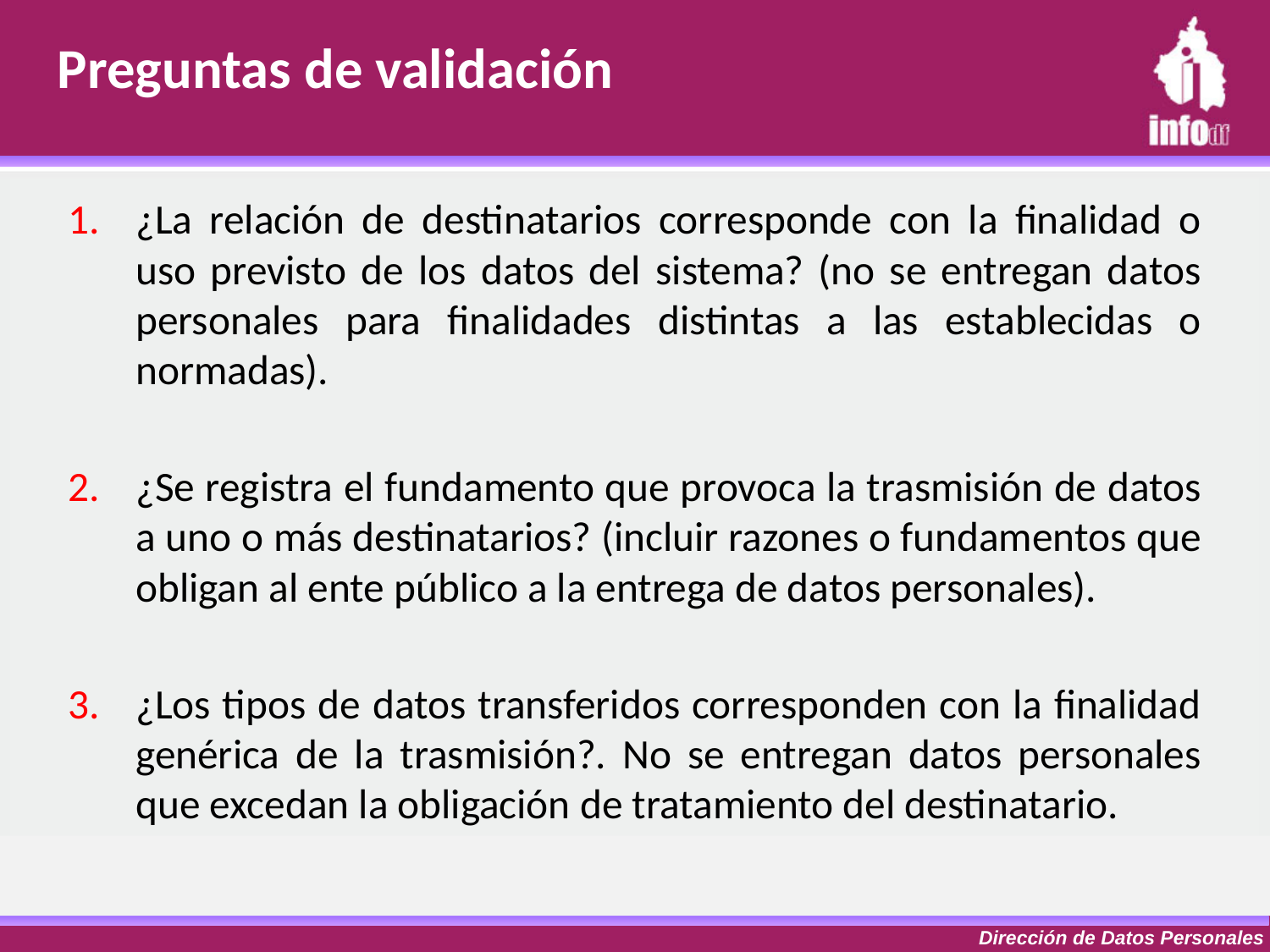

Preguntas de validación
¿La relación de destinatarios corresponde con la finalidad o uso previsto de los datos del sistema? (no se entregan datos personales para finalidades distintas a las establecidas o normadas).

¿Se registra el fundamento que provoca la trasmisión de datos a uno o más destinatarios? (incluir razones o fundamentos que obligan al ente público a la entrega de datos personales).

¿Los tipos de datos transferidos corresponden con la finalidad genérica de la trasmisión?. No se entregan datos personales que excedan la obligación de tratamiento del destinatario.